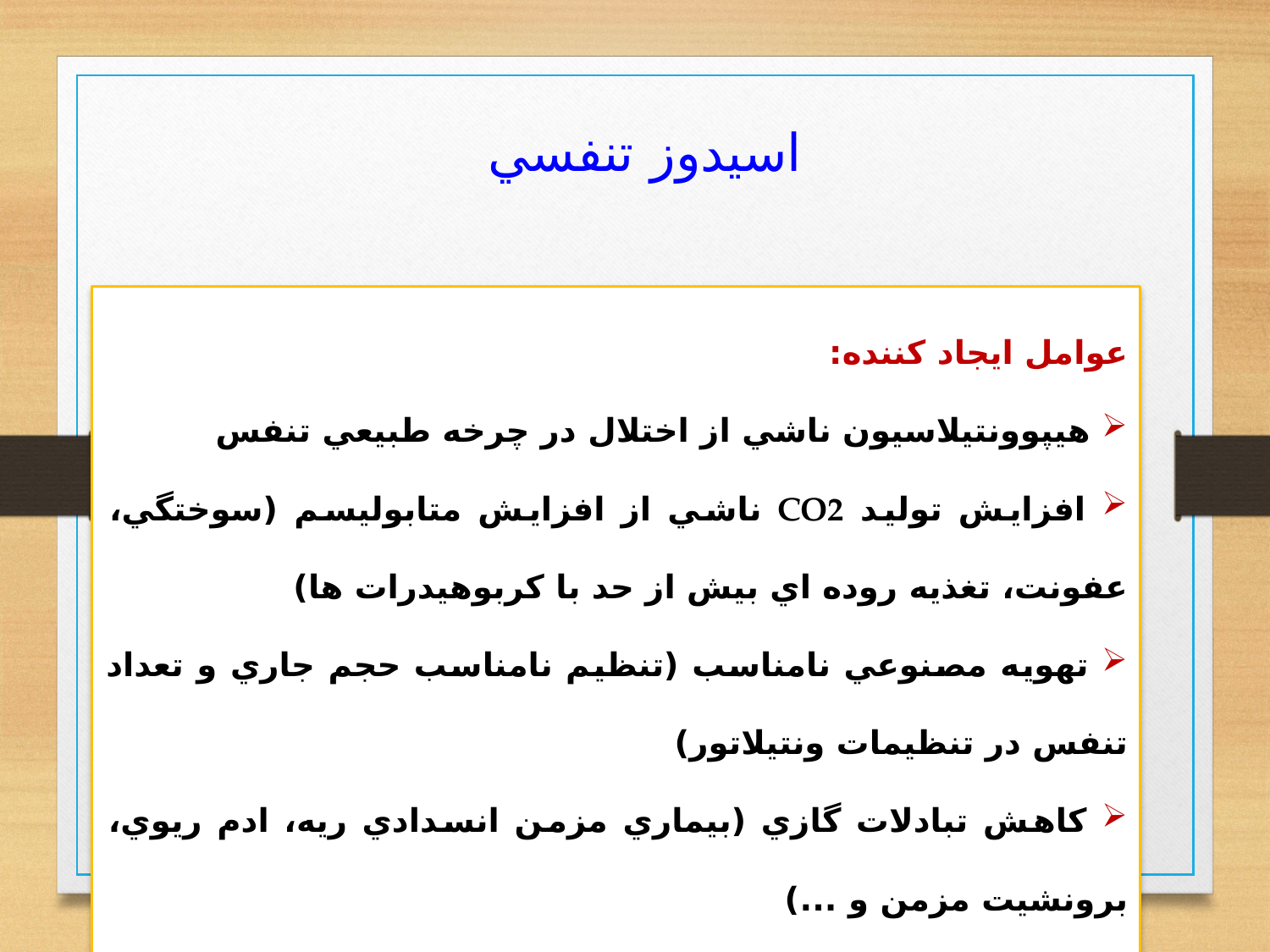

اسيدوز تنفسي
عوامل ايجاد كننده:
 هيپوونتيلاسيون ناشي از اختلال در چرخه طبيعي تنفس
 افزايش توليد CO2 ناشي از افزايش متابوليسم (سوختگي، عفونت، تغذيه روده اي بيش از حد با كربوهيدرات ها)
 تهويه مصنوعي نامناسب (تنظيم نامناسب حجم جاري و تعداد تنفس در تنظيمات ونتيلاتور)
 كاهش تبادلات گازي (بيماري مزمن انسدادي ريه، ادم ريوي، برونشيت مزمن و ...)
اختلال در عملكرد عصبي – عضلاني (خستگي عضلات، مياستني گراو، گيلن باره، برش جراحي، چاقي شديد و ...)